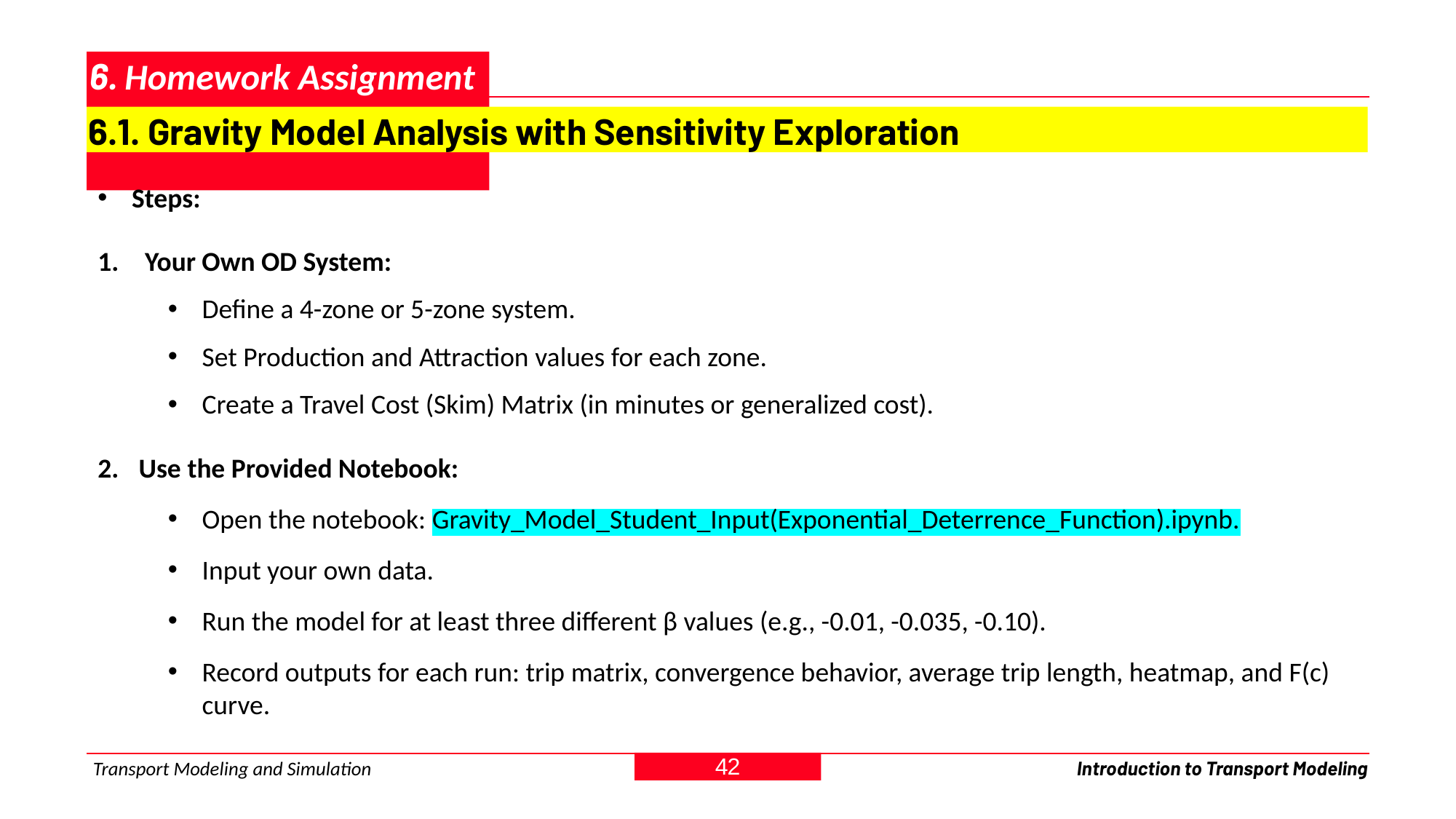

# 6. Homework Assignment
6.1. Gravity Model Analysis with Sensitivity Exploration
Steps:
 Your Own OD System:
Define a 4-zone or 5-zone system.
Set Production and Attraction values for each zone.
Create a Travel Cost (Skim) Matrix (in minutes or generalized cost).
Use the Provided Notebook:
Open the notebook: Gravity_Model_Student_Input(Exponential_Deterrence_Function).ipynb.
Input your own data.
Run the model for at least three different β values (e.g., -0.01, -0.035, -0.10).
Record outputs for each run: trip matrix, convergence behavior, average trip length, heatmap, and F(c) curve.
42
Transport Modeling and Simulation
Introduction to Transport Modeling